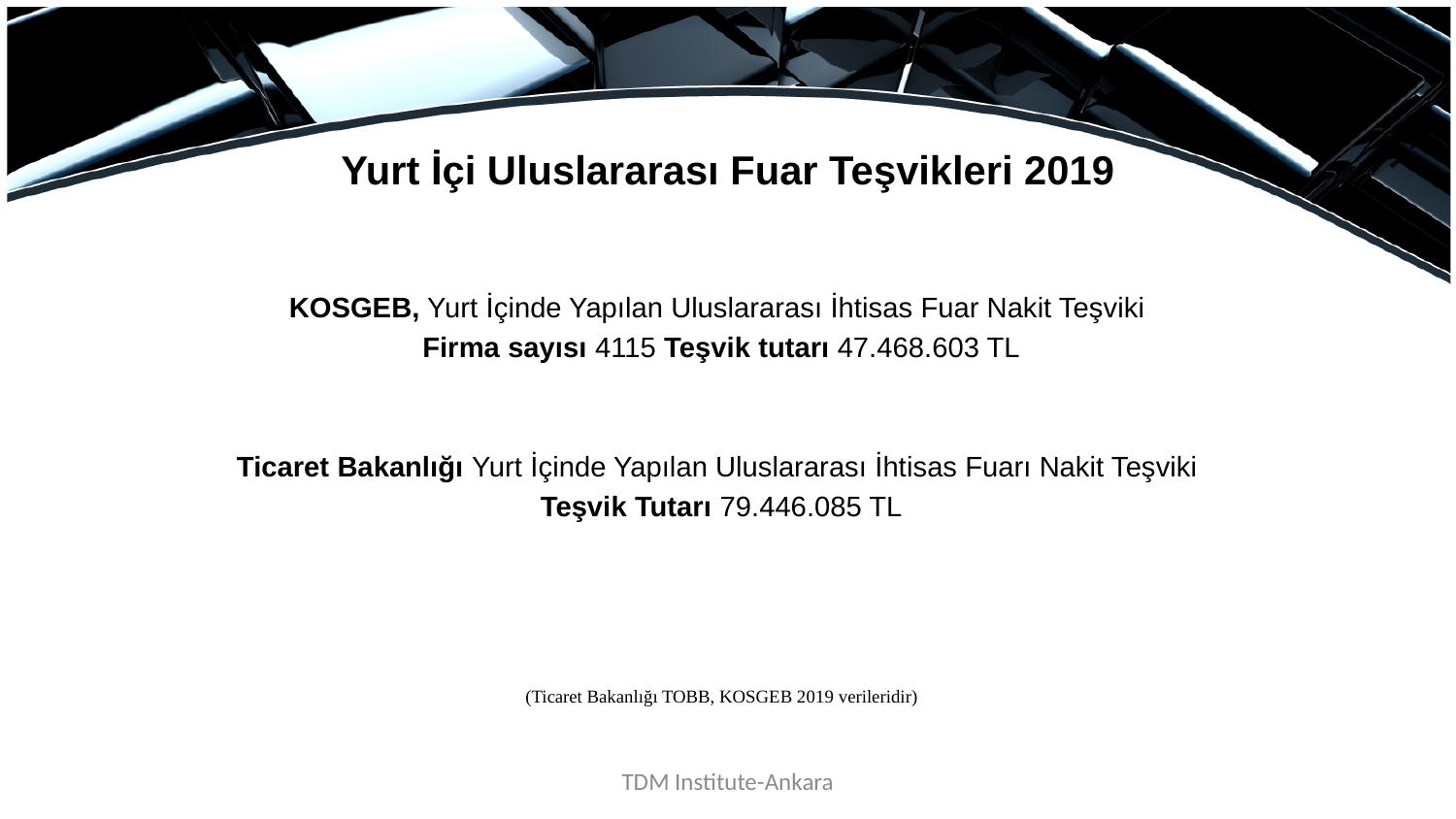

# Yurt İçi Uluslararası Fuar Teşvikleri 2019

KOSGEB, Yurt İçinde Yapılan Uluslararası İhtisas Fuar Nakit Teşviki
Firma sayısı 4115 Teşvik tutarı 47.468.603 TL

Ticaret Bakanlığı Yurt İçinde Yapılan Uluslararası İhtisas Fuarı Nakit Teşviki
Teşvik Tutarı 79.446.085 TL

(Ticaret Bakanlığı TOBB, KOSGEB 2019 verileridir)

TDM Institute-Ankara